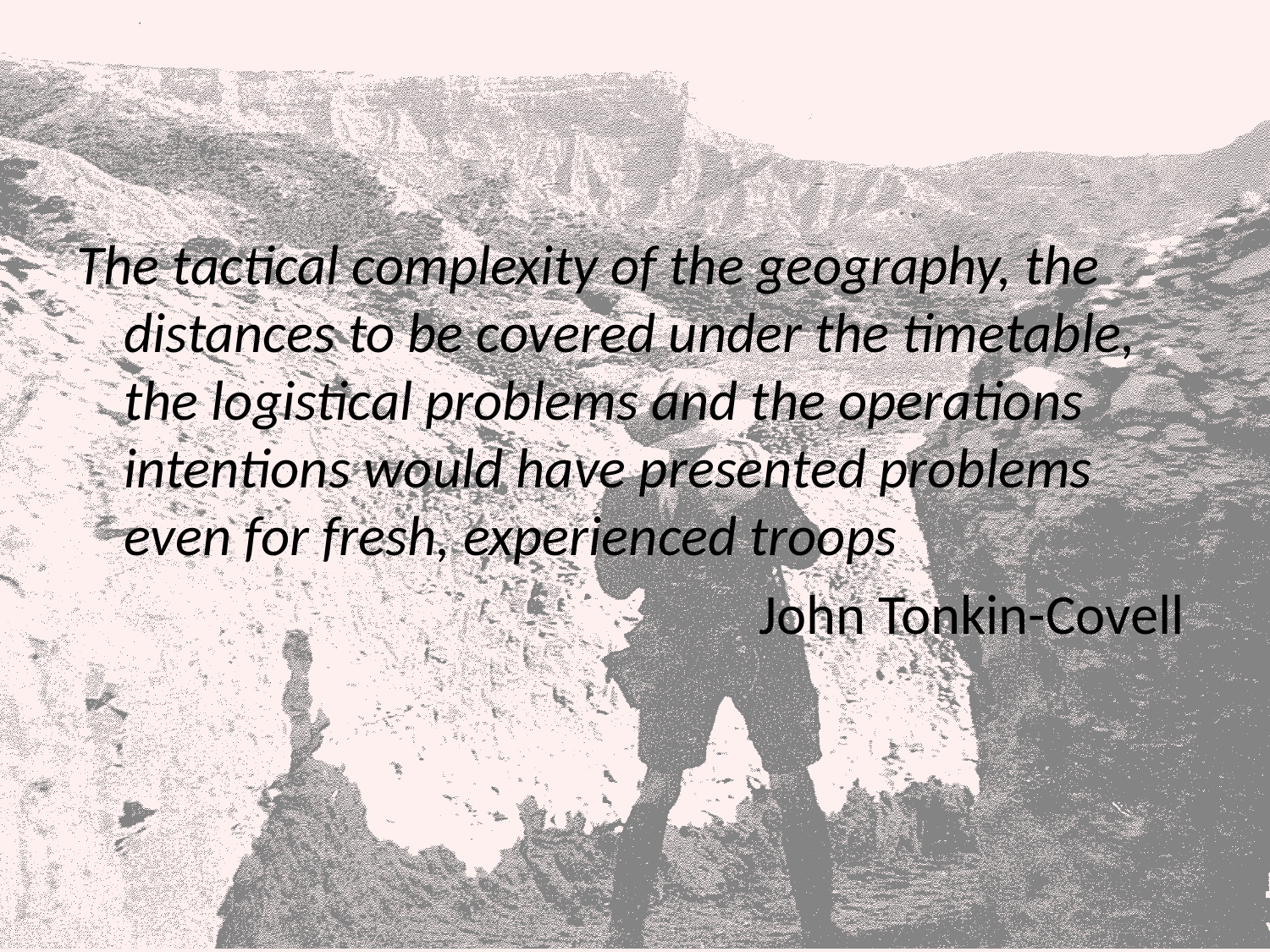

The tactical complexity of the geography, the distances to be covered under the timetable, the logistical problems and the operations intentions would have presented problems even for fresh, experienced troops
						John Tonkin-Covell